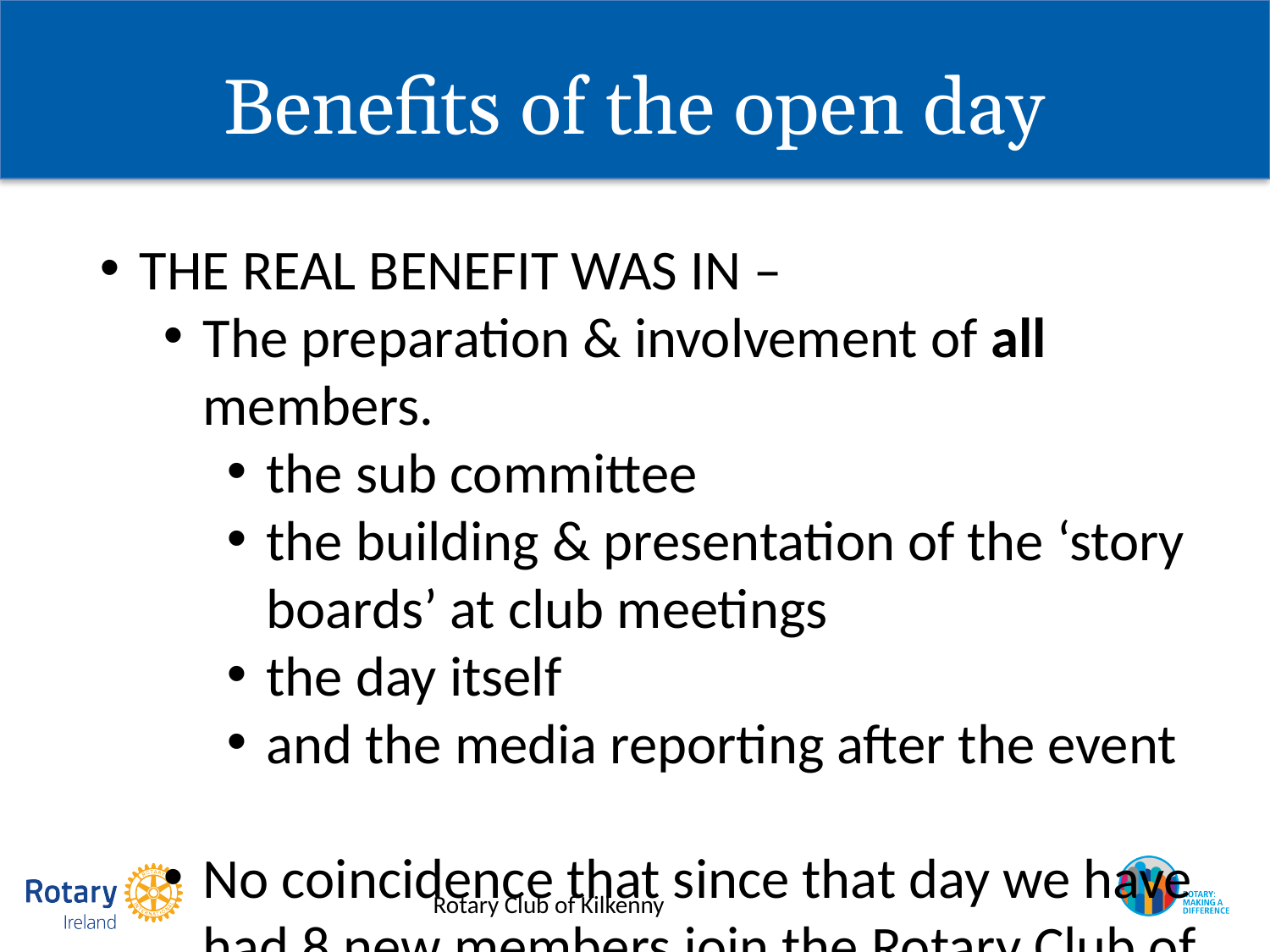

# Benefits of the open day
THE REAL BENEFIT WAS IN –
The preparation & involvement of all members.
the sub committee
the building & presentation of the ‘story boards’ at club meetings
the day itself
and the media reporting after the event

No coincidence that since that day we have had 8 new members join the Rotary Club of Kilkenny!

Rotary Club of Kilkenny